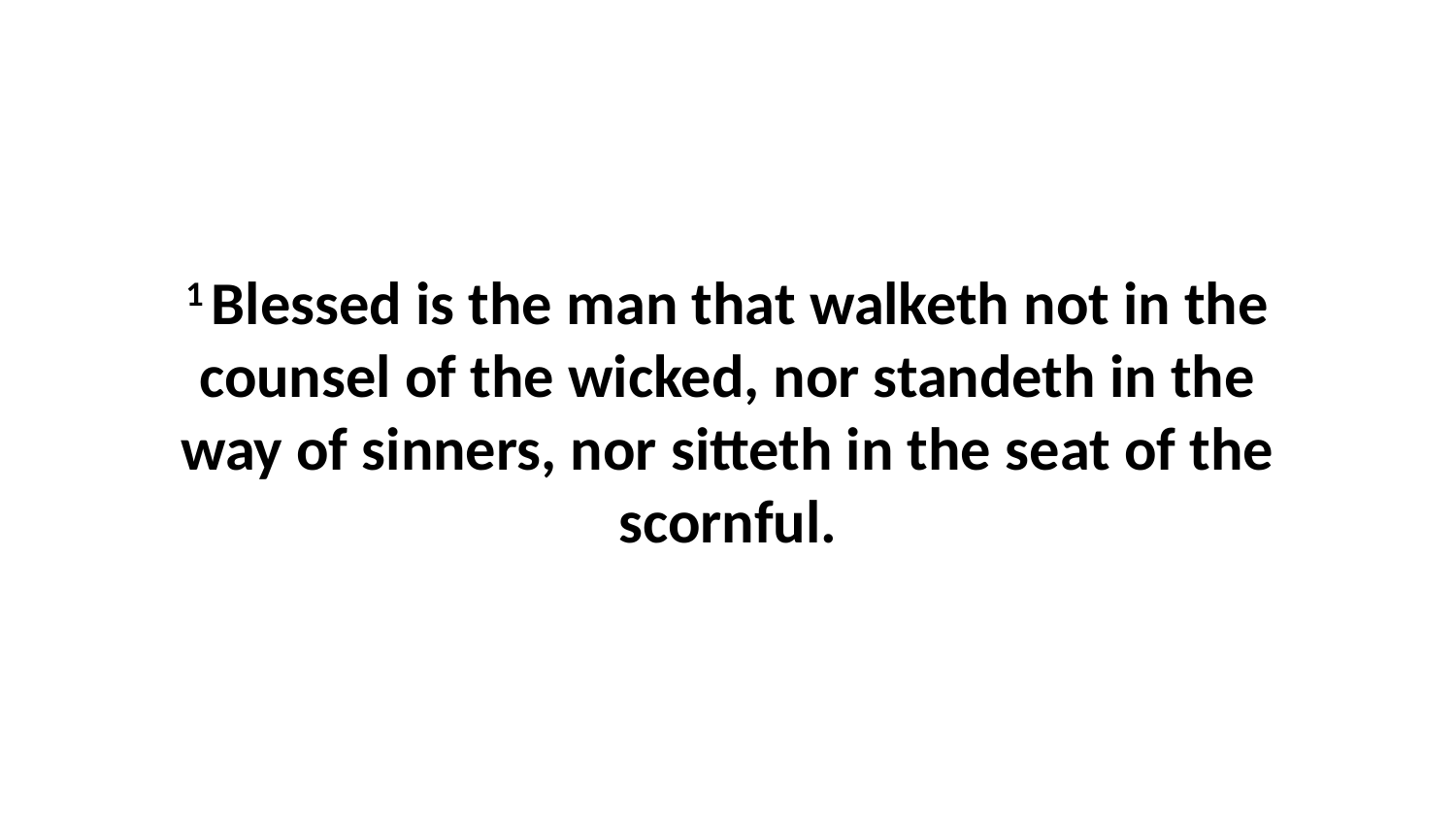

1 Blessed is the man that walketh not in the counsel of the wicked, nor standeth in the way of sinners, nor sitteth in the seat of the scornful.